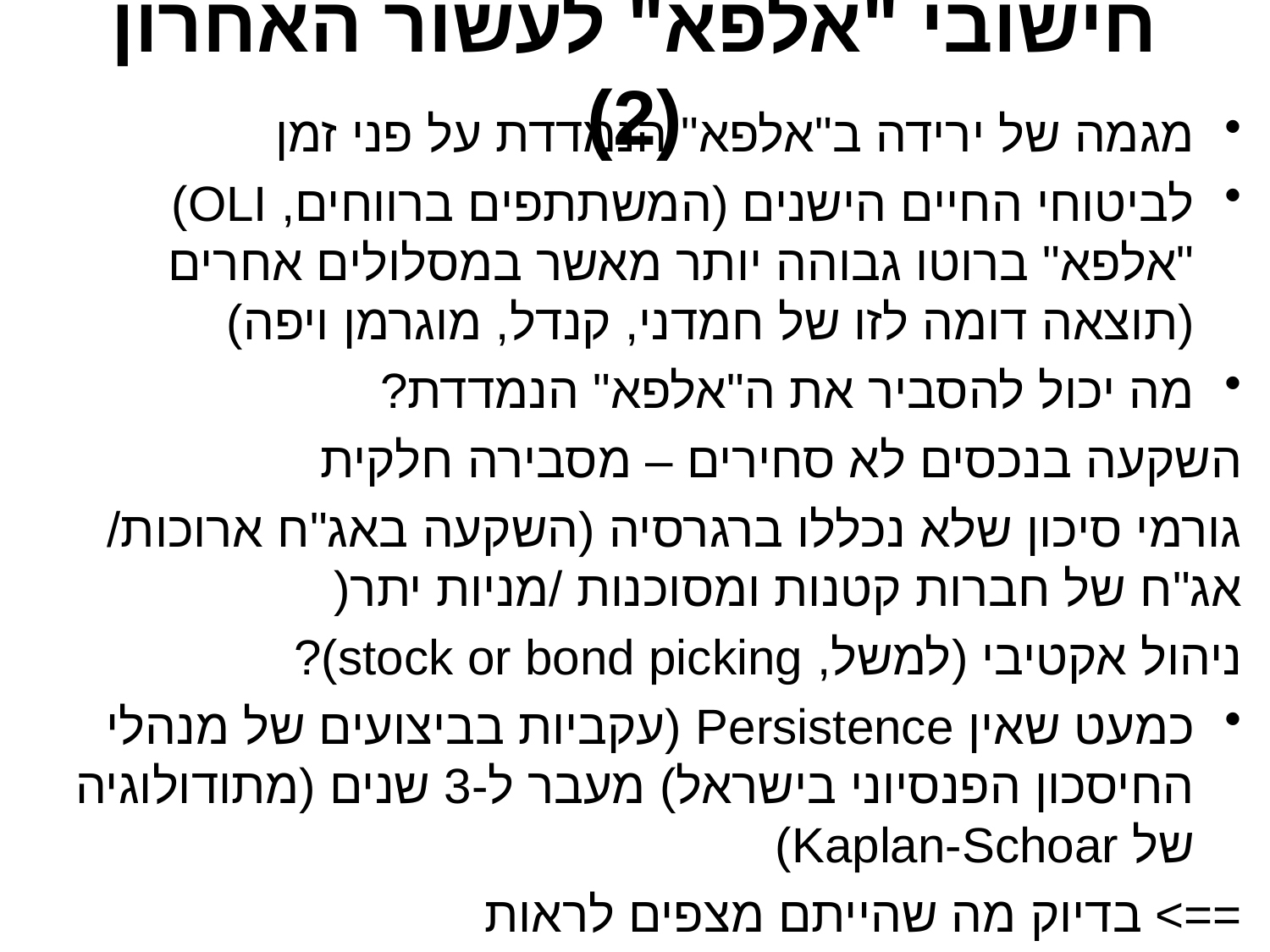

# חישובי "אלפא" לעשור האחרון (2)
מגמה של ירידה ב"אלפא" הנמדדת על פני זמן
לביטוחי החיים הישנים (המשתתפים ברווחים, OLI) "אלפא" ברוטו גבוהה יותר מאשר במסלולים אחרים (תוצאה דומה לזו של חמדני, קנדל, מוגרמן ויפה)
מה יכול להסביר את ה"אלפא" הנמדדת?
	השקעה בנכסים לא סחירים – מסבירה חלקית
	גורמי סיכון שלא נכללו ברגרסיה (השקעה באג"ח ארוכות/ 	אג"ח של חברות קטנות ומסוכנות /מניות יתר(
	ניהול אקטיבי (למשל, stock or bond picking)?
כמעט שאין Persistence (עקביות בביצועים של מנהלי החיסכון הפנסיוני בישראל) מעבר ל-3 שנים (מתודולוגיה של Kaplan-Schoar)
==> בדיוק מה שהייתם מצפים לראות